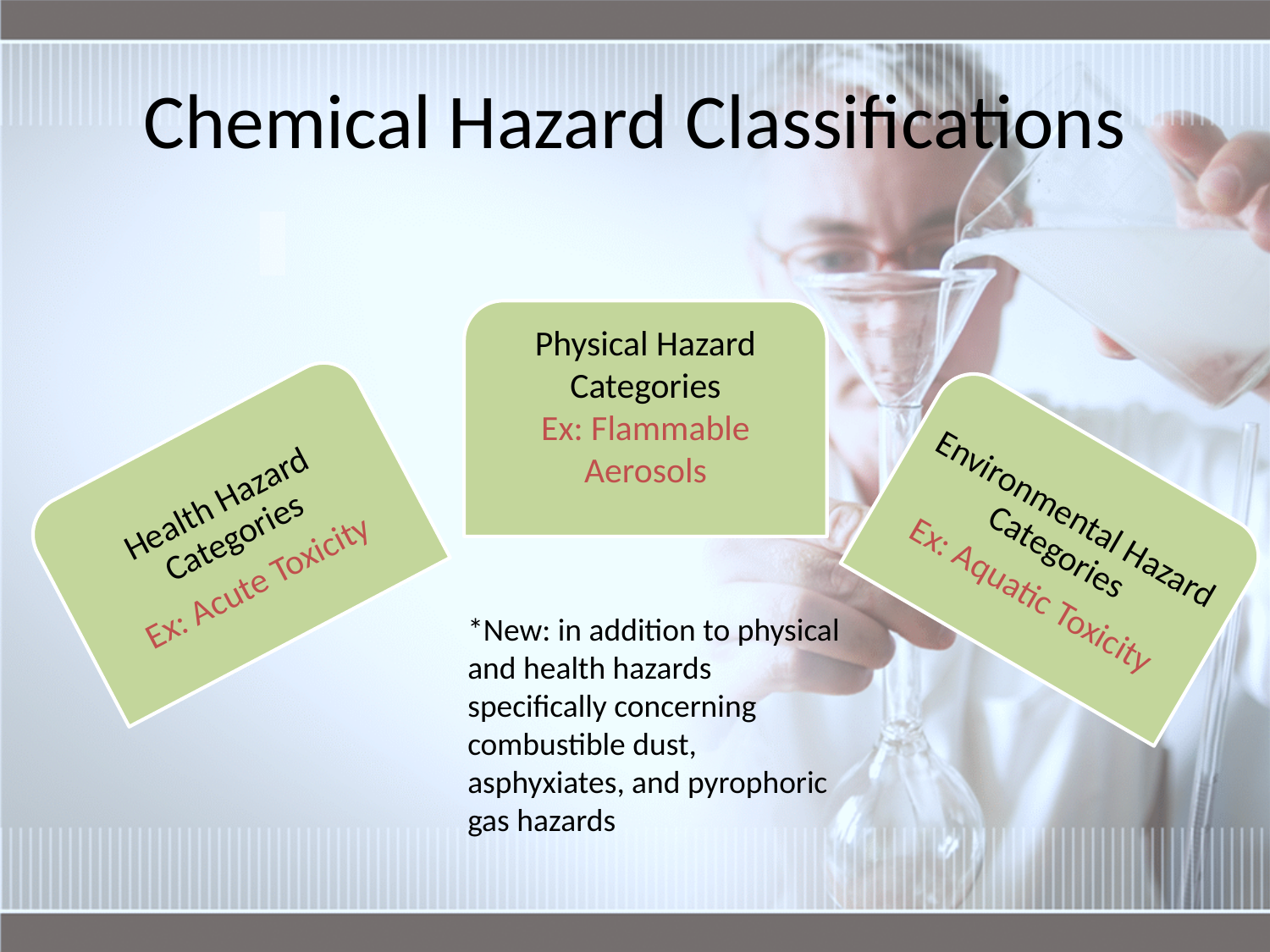

# Chemical Hazard Classifications
Health Hazard Categories
Ex: Acute Toxicity
Physical Hazard Categories
Ex: Flammable Aerosols

Environmental Hazard Categories
Ex: Aquatic Toxicity

*New: in addition to physical and health hazards specifically concerning combustible dust, asphyxiates, and pyrophoric gas hazards